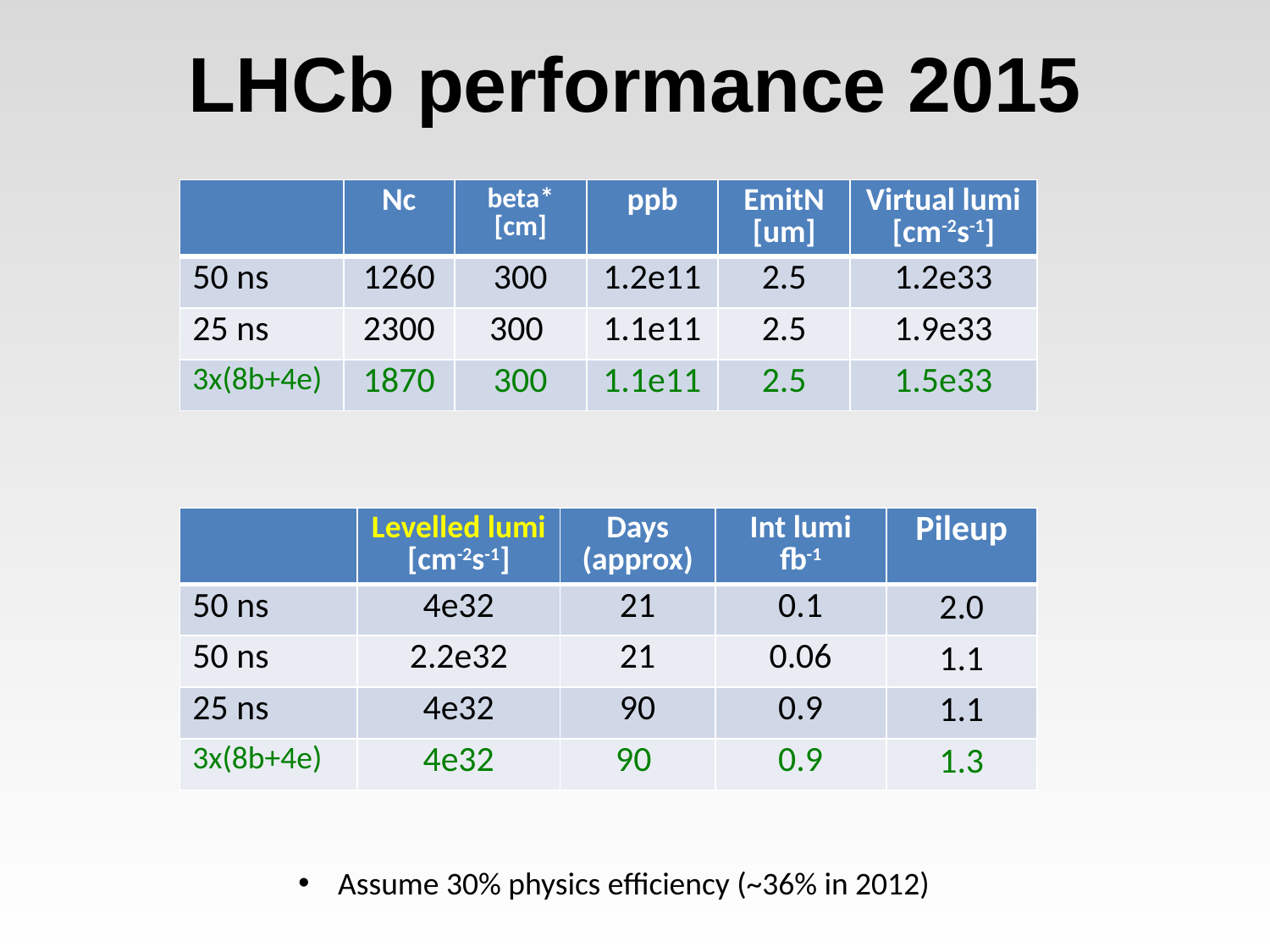

# LHCb performance 2015
|  | Nc | beta\* [cm] | ppb | EmitN [um] | Virtual lumi [cm-2s-1] |
| --- | --- | --- | --- | --- | --- |
| 50 ns | 1260 | 300 | 1.2e11 | 2.5 | 1.2e33 |
| 25 ns | 2300 | 300 | 1.1e11 | 2.5 | 1.9e33 |
| 3x(8b+4e) | 1870 | 300 | 1.1e11 | 2.5 | 1.5e33 |
|  | Levelled lumi [cm-2s-1] | Days (approx) | Int lumi fb-1 | Pileup |
| --- | --- | --- | --- | --- |
| 50 ns | 4e32 | 21 | 0.1 | 2.0 |
| 50 ns | 2.2e32 | 21 | 0.06 | 1.1 |
| 25 ns | 4e32 | 90 | 0.9 | 1.1 |
| 3x(8b+4e) | 4e32 | 90 | 0.9 | 1.3 |
Assume 30% physics efficiency (~36% in 2012)